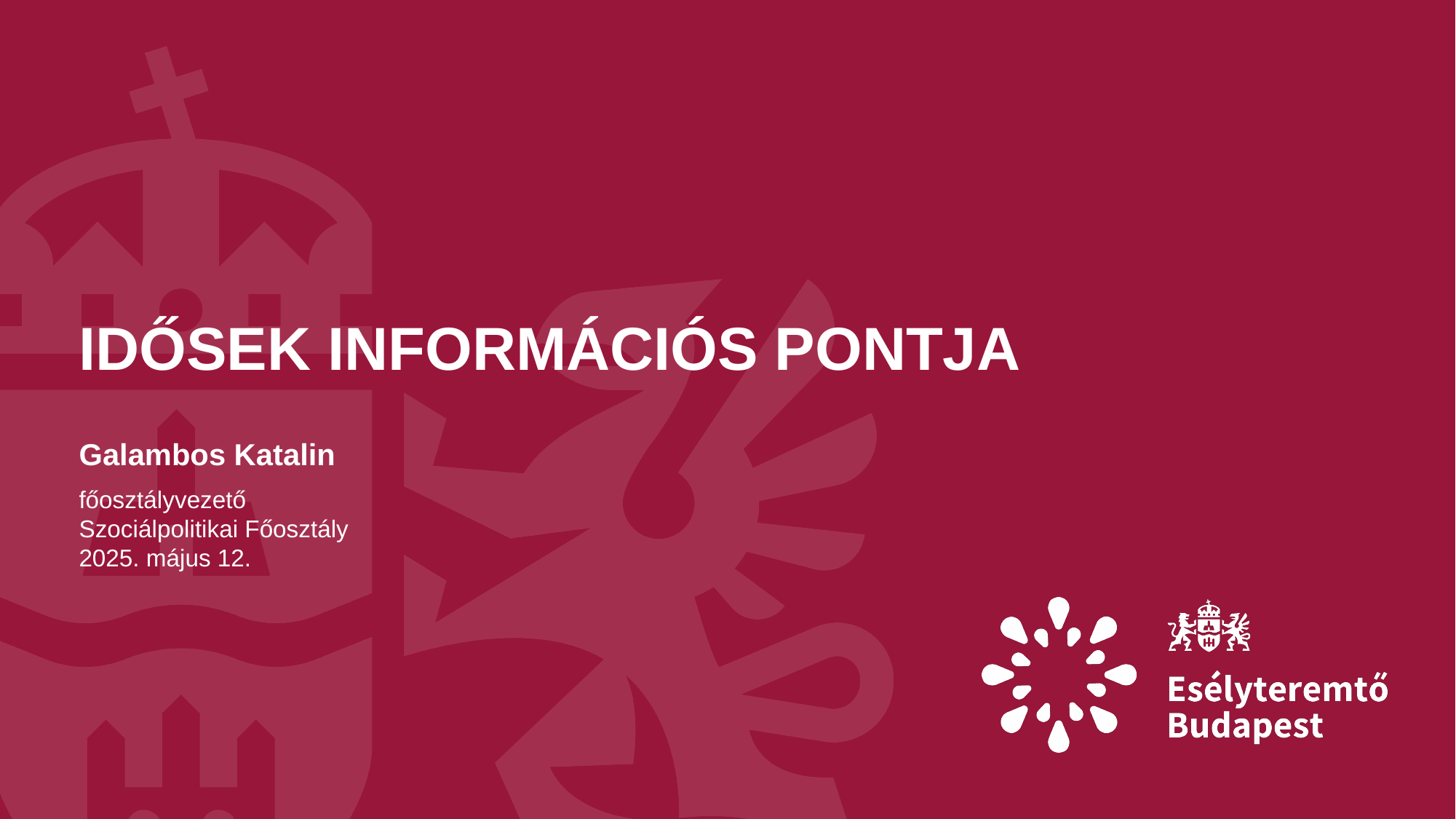

# Idősek információs pontja
Galambos Katalin
főosztályvezető
Szociálpolitikai Főosztály
2025. május 12.